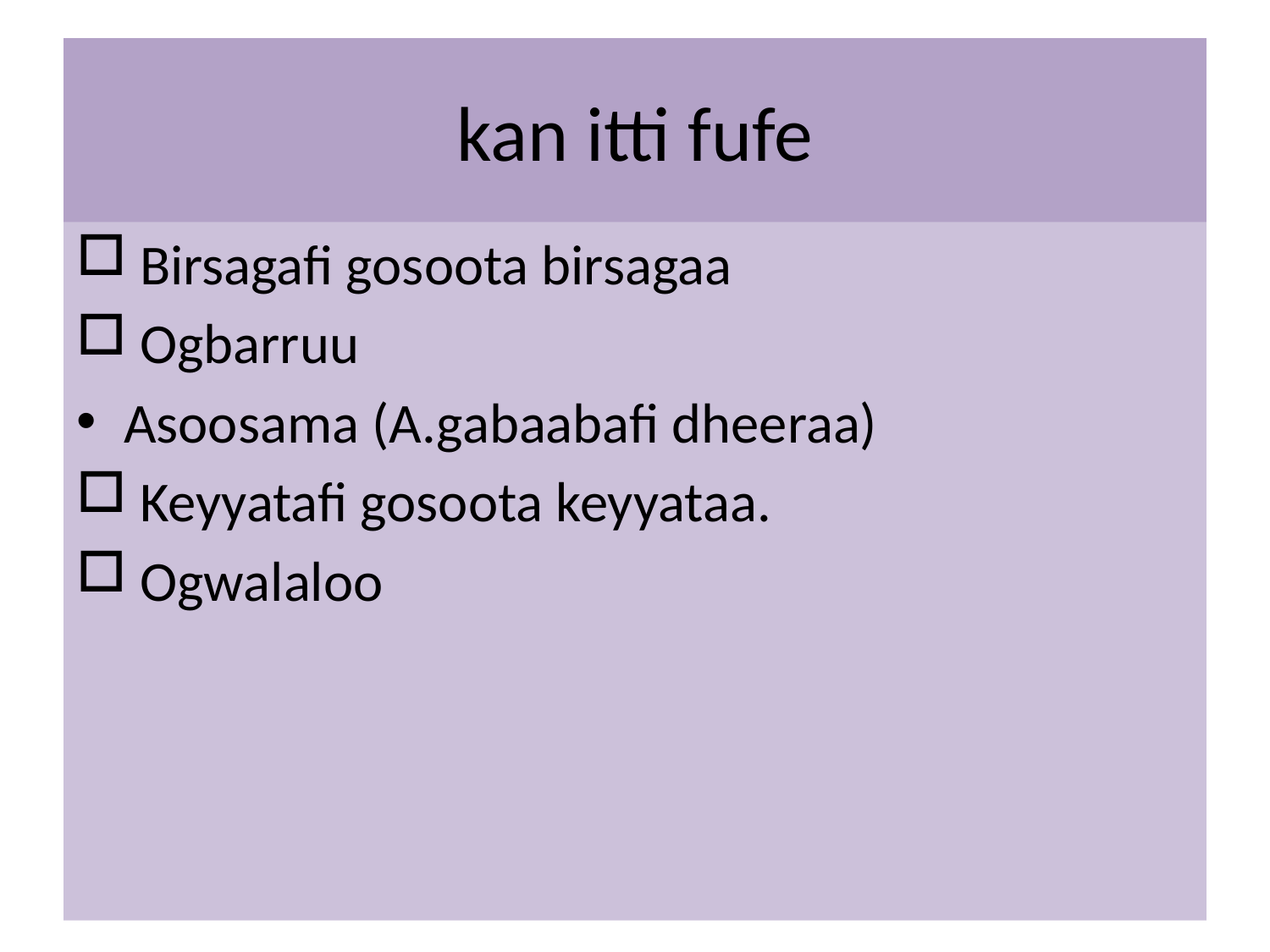

# kan itti fufe
 Birsagafi gosoota birsagaa
 Ogbarruu
Asoosama (A.gabaabafi dheeraa)
 Keyyatafi gosoota keyyataa.
 Ogwalaloo